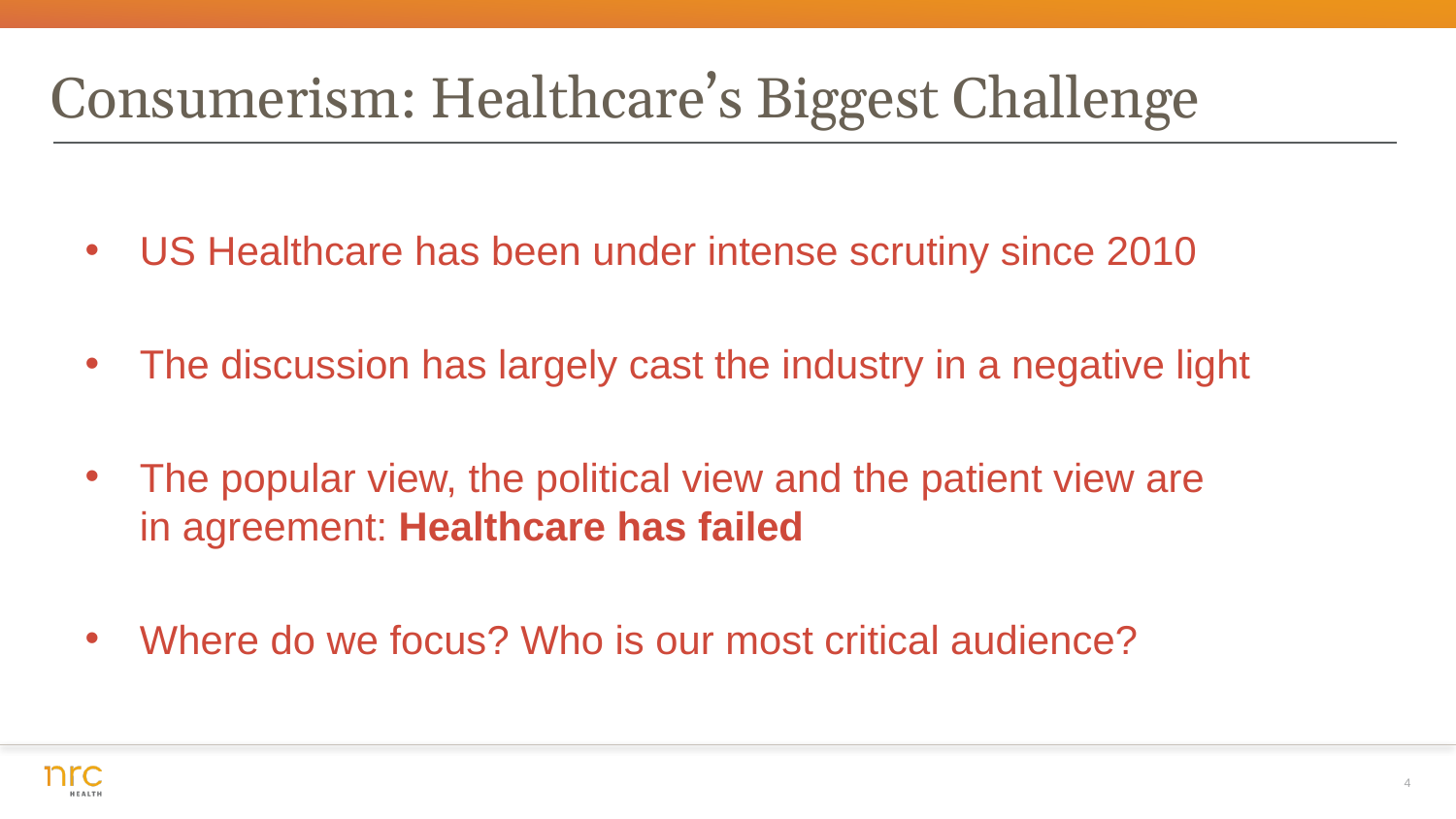

Consumerism: Healthcare’s Biggest Challenge

US Healthcare has been under intense scrutiny since 2010

The discussion has largely cast the industry in a negative light

The popular view, the political view and the patient view are
in agreement: Healthcare has failed

Where do we focus? Who is our most critical audience?

4